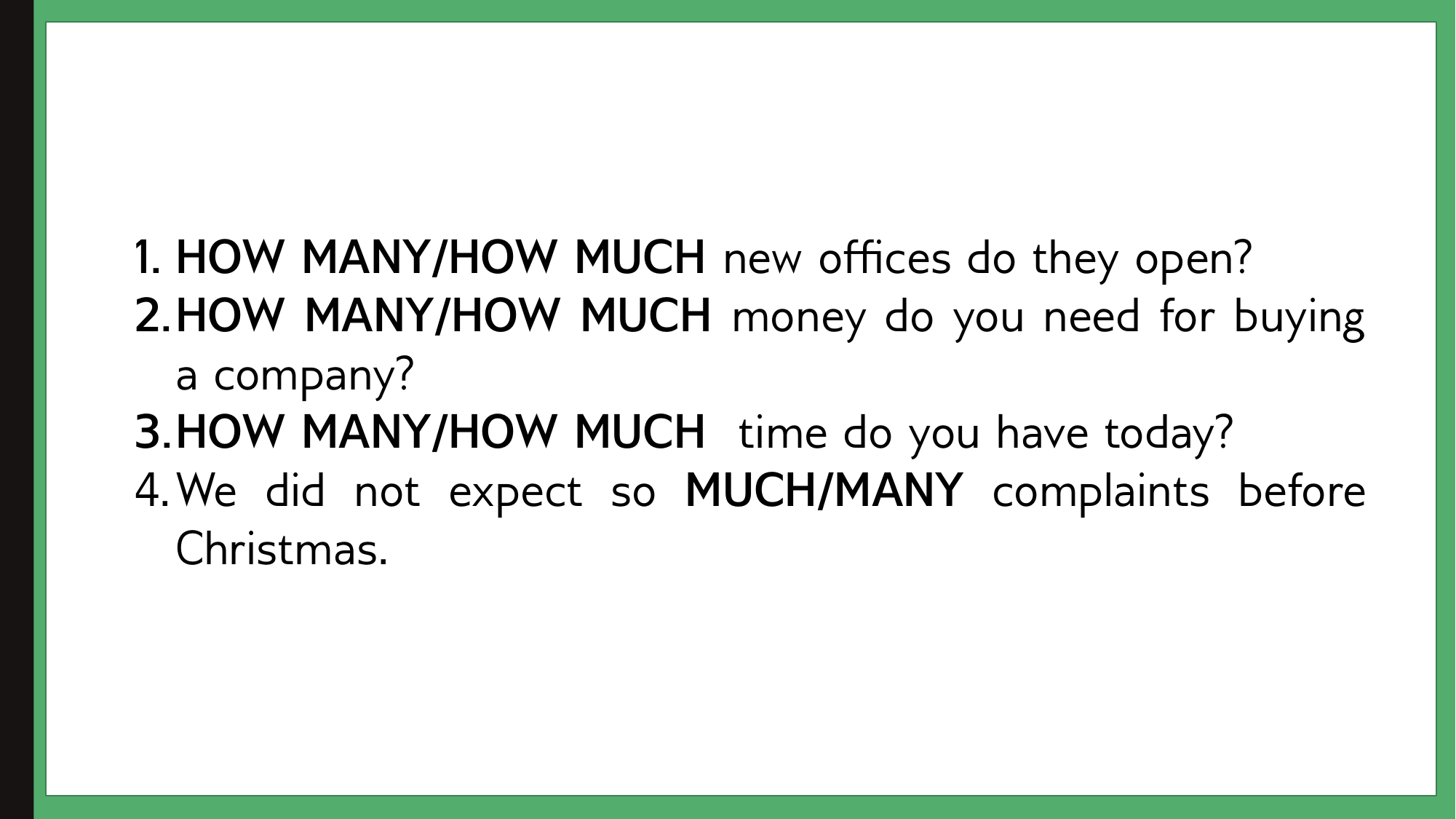

HOW MANY/HOW MUCH new offices do they open?
HOW MANY/HOW MUCH money do you need for buying a company?
HOW MANY/HOW MUCH  time do you have today?
We did not expect so MUCH/MANY complaints before Christmas.